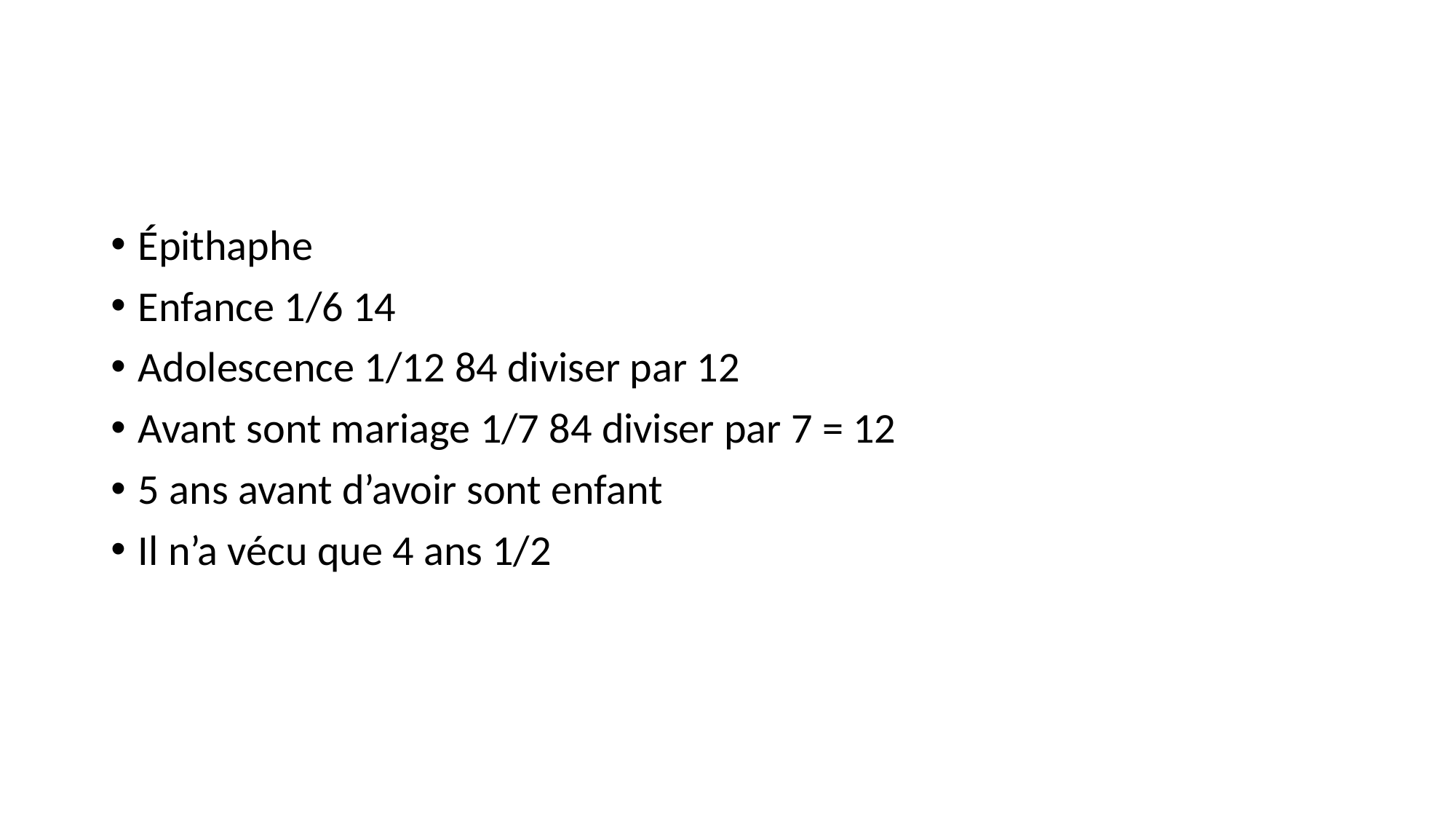

#
Épithaphe
Enfance 1/6 14
Adolescence 1/12 84 diviser par 12
Avant sont mariage 1/7 84 diviser par 7 = 12
5 ans avant d’avoir sont enfant
Il n’a vécu que 4 ans 1/2